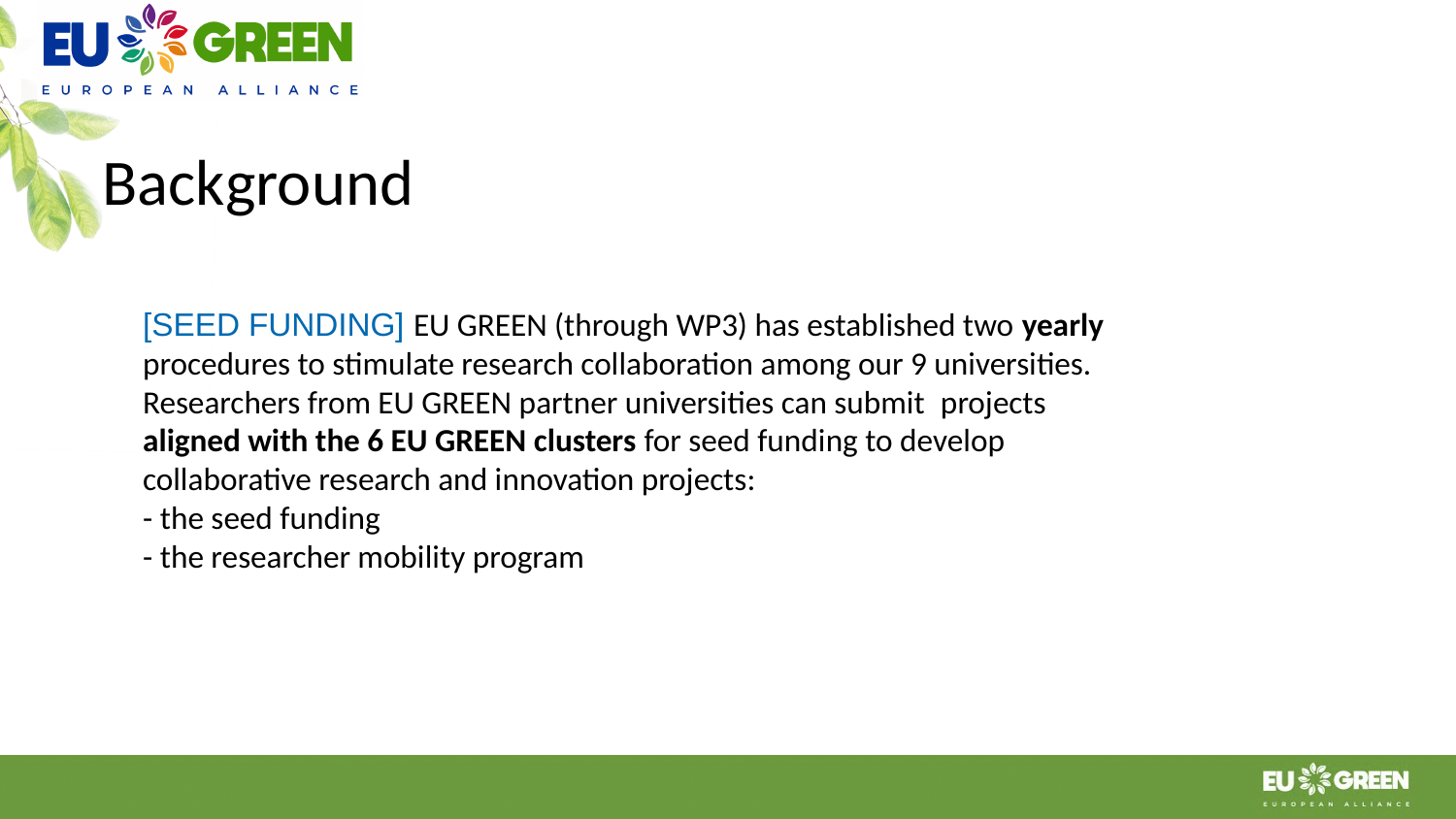

#
Background
[SEED FUNDING] EU GREEN (through WP3) has established two yearly procedures to stimulate research collaboration among our 9 universities. Researchers from EU GREEN partner universities can submit  projects aligned with the 6 EU GREEN clusters for seed funding to develop collaborative research and innovation projects:
- the seed funding
- the researcher mobility program